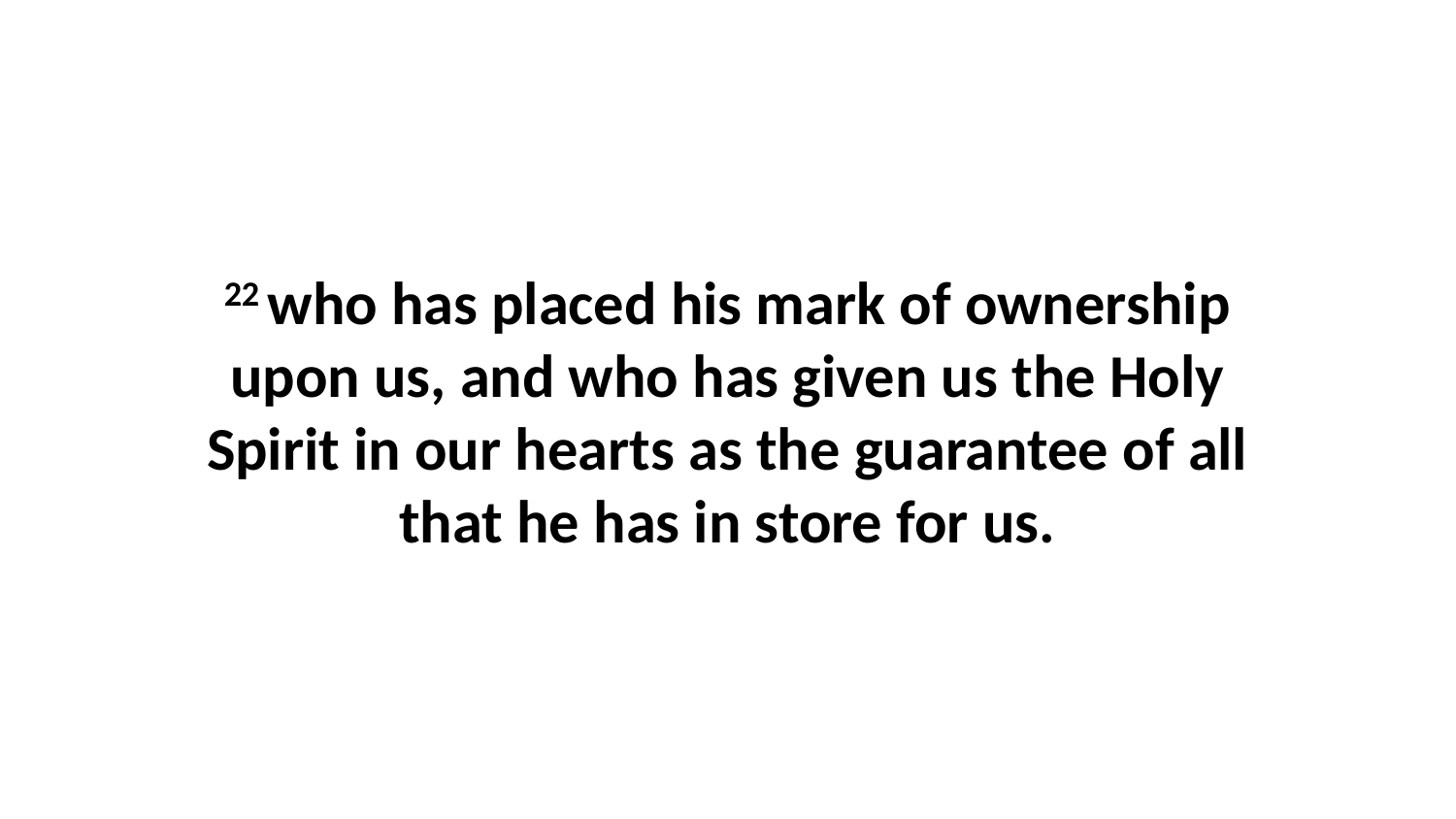

22 who has placed his mark of ownership upon us, and who has given us the Holy Spirit in our hearts as the guarantee of all that he has in store for us.